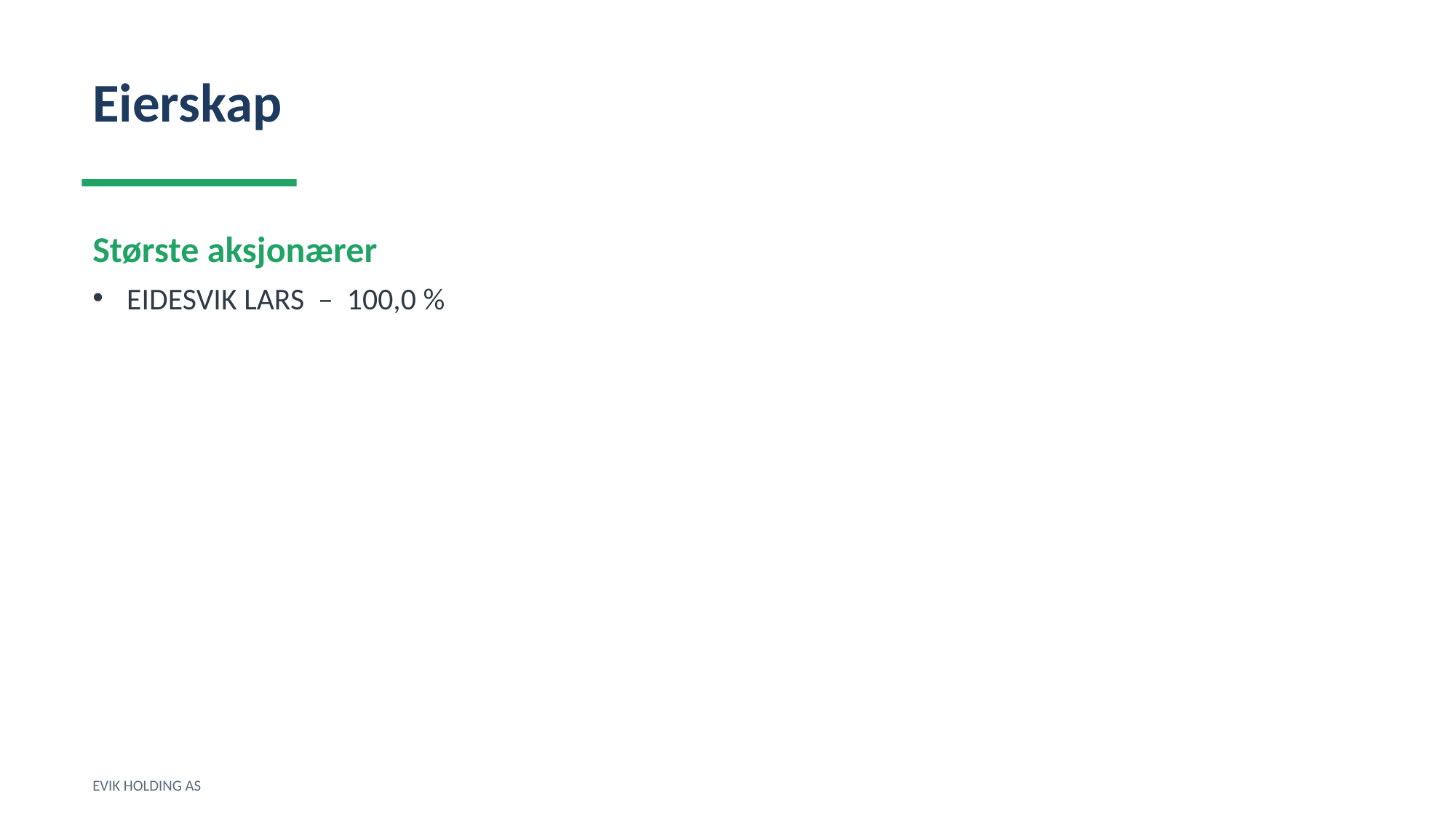

Eierskap

Største aksjonærer
EIDESVIK LARS  –  100,0 %
EVIK HOLDING AS